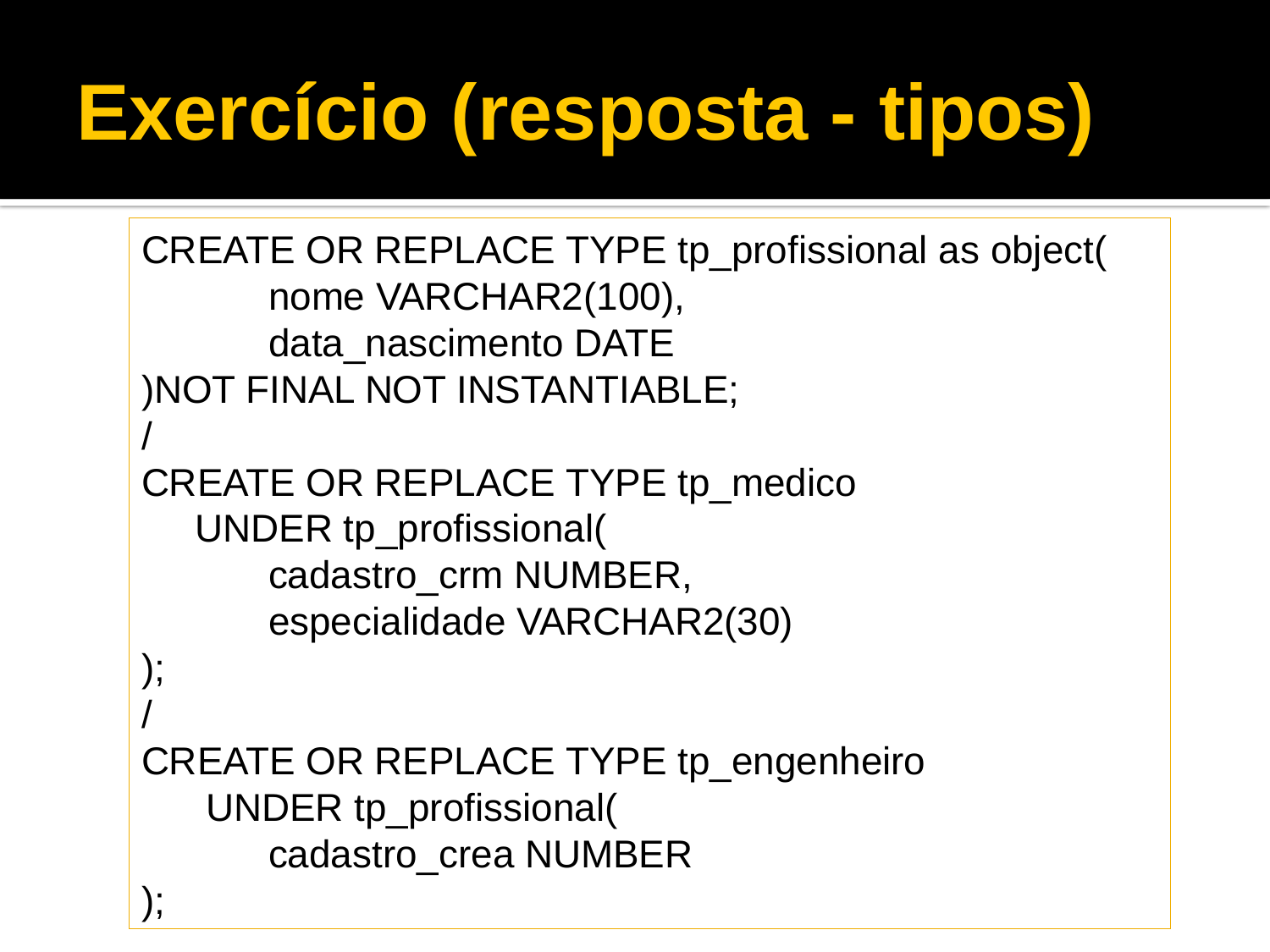

# Exercício (resposta - tipos)
CREATE OR REPLACE TYPE tp_profissional as object(
	nome VARCHAR2(100),
	data_nascimento DATE
)NOT FINAL NOT INSTANTIABLE;
/
CREATE OR REPLACE TYPE tp_medico
     UNDER tp_profissional(
	cadastro_crm NUMBER,
	especialidade VARCHAR2(30)
);
/
CREATE OR REPLACE TYPE tp_engenheiro
      UNDER tp_profissional(
	cadastro_crea NUMBER
);